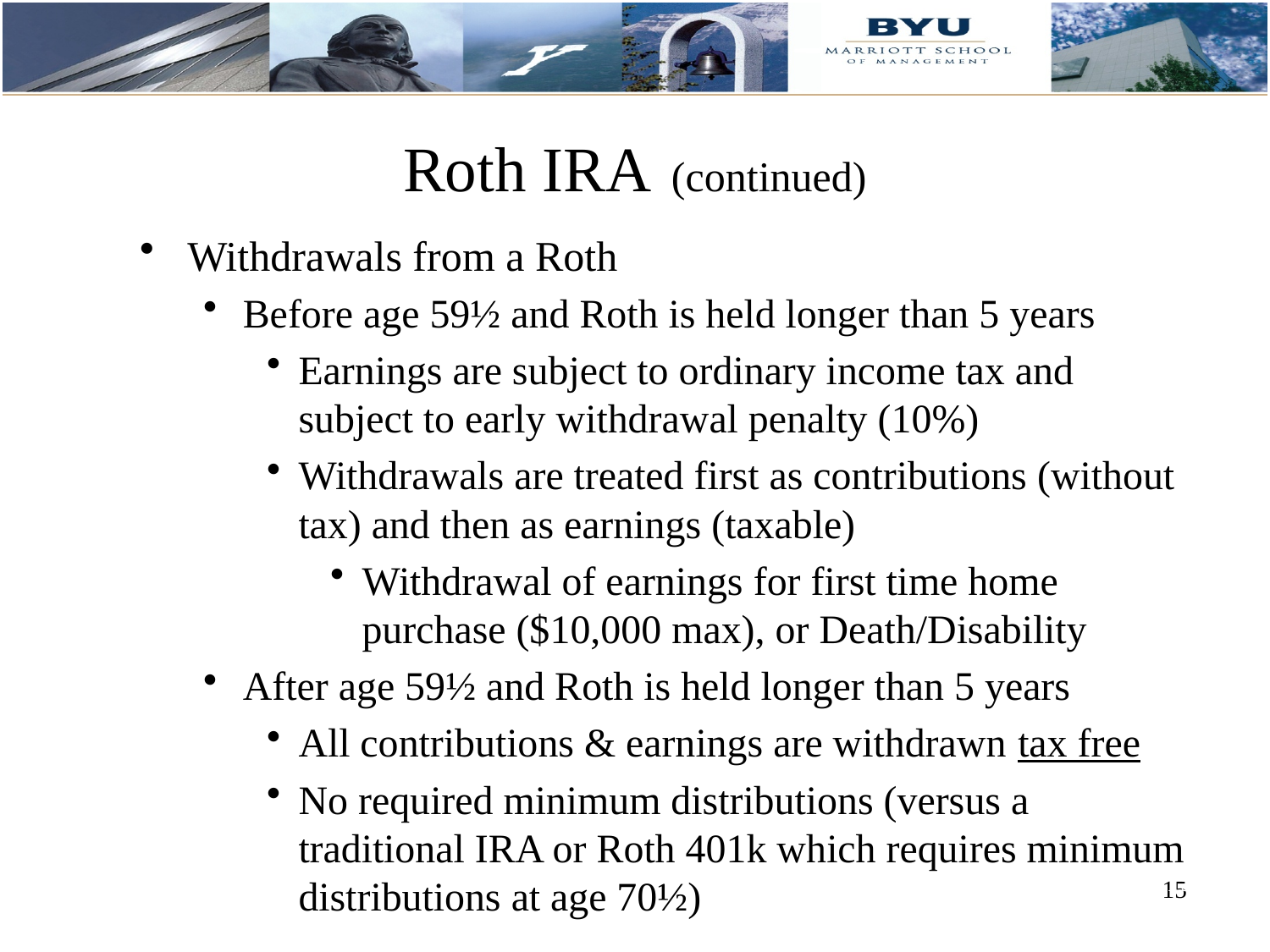

# Roth IRA (continued)
Withdrawals from a Roth
Before age 59½ and Roth is held longer than 5 years
Earnings are subject to ordinary income tax and subject to early withdrawal penalty (10%)
Withdrawals are treated first as contributions (without tax) and then as earnings (taxable)
Withdrawal of earnings for first time home purchase ($10,000 max), or Death/Disability
After age 59½ and Roth is held longer than 5 years
All contributions & earnings are withdrawn tax free
No required minimum distributions (versus a traditional IRA or Roth 401k which requires minimum distributions at age 70½)
15